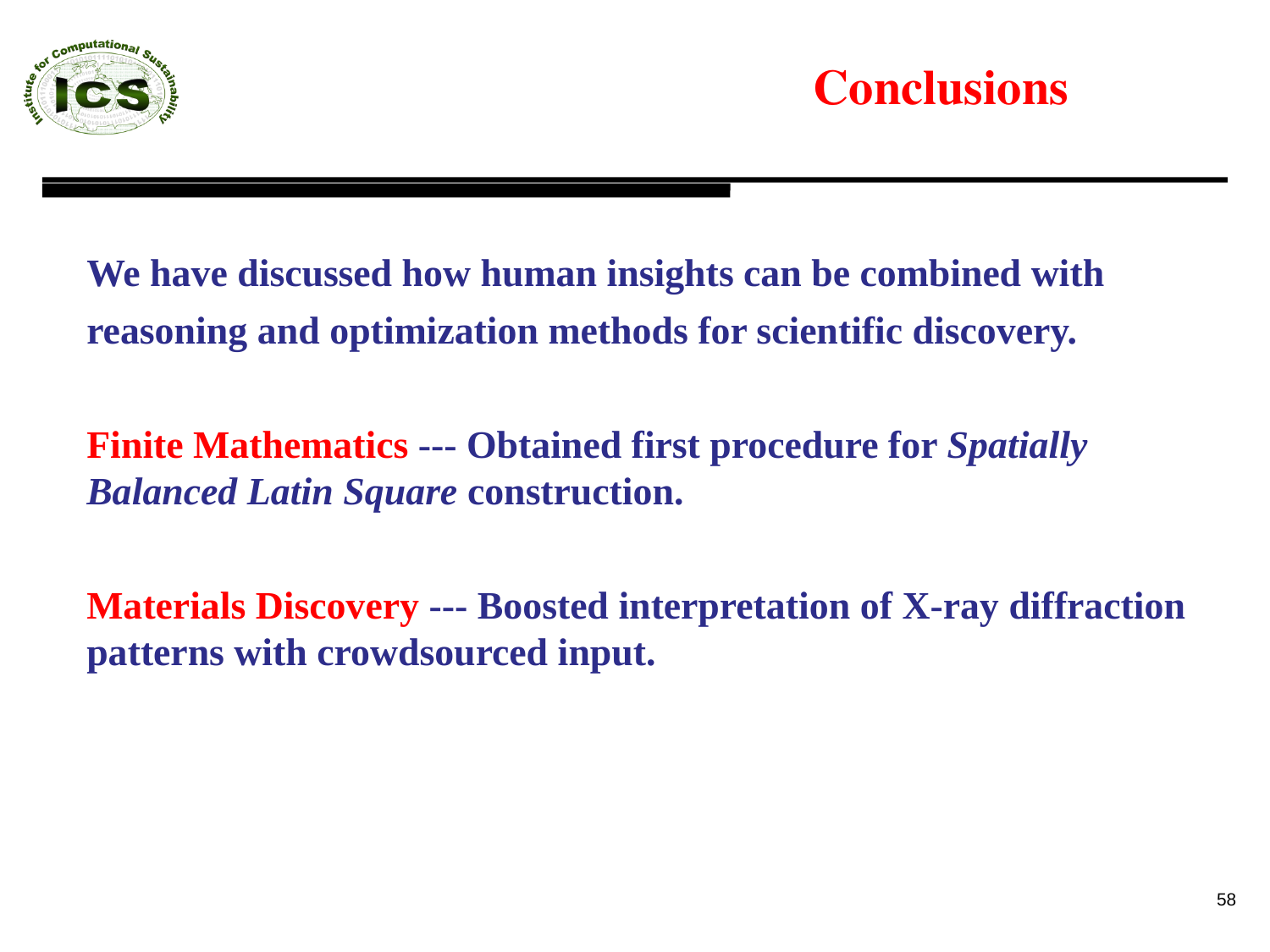

# Conclusions
We have discussed how human insights can be combined with
reasoning and optimization methods for scientific discovery.

Finite Mathematics --- Obtained first procedure for Spatially Balanced Latin Square construction.

Materials Discovery --- Boosted interpretation of X-ray diffraction patterns with crowdsourced input.

58